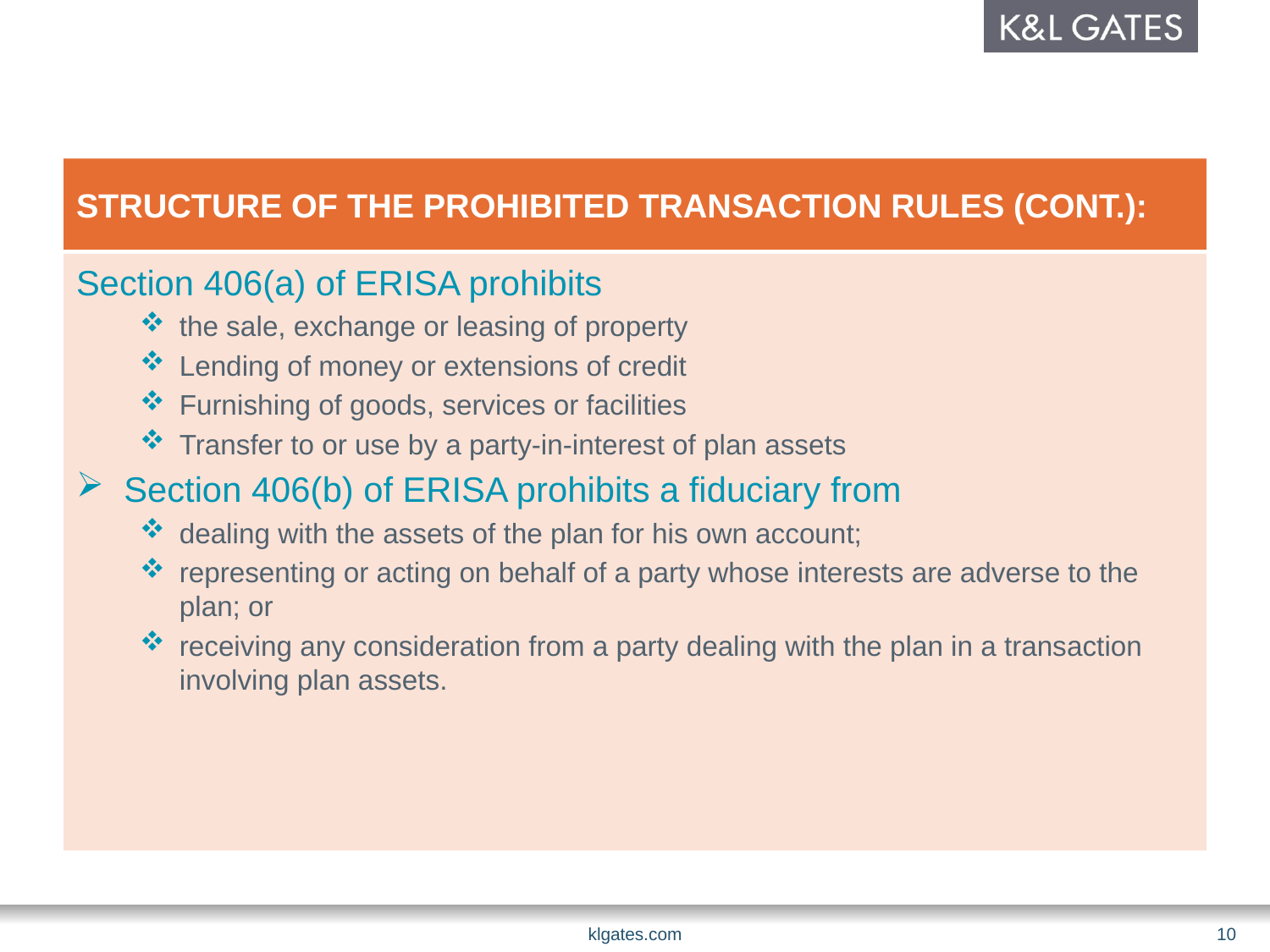

# structure of the prohibited transaction rules (cont.):
Section 406(a) of ERISA prohibits
the sale, exchange or leasing of property
Lending of money or extensions of credit
Furnishing of goods, services or facilities
Transfer to or use by a party-in-interest of plan assets
Section 406(b) of ERISA prohibits a fiduciary from
dealing with the assets of the plan for his own account;
representing or acting on behalf of a party whose interests are adverse to the plan; or
receiving any consideration from a party dealing with the plan in a transaction involving plan assets.

klgates.com
10